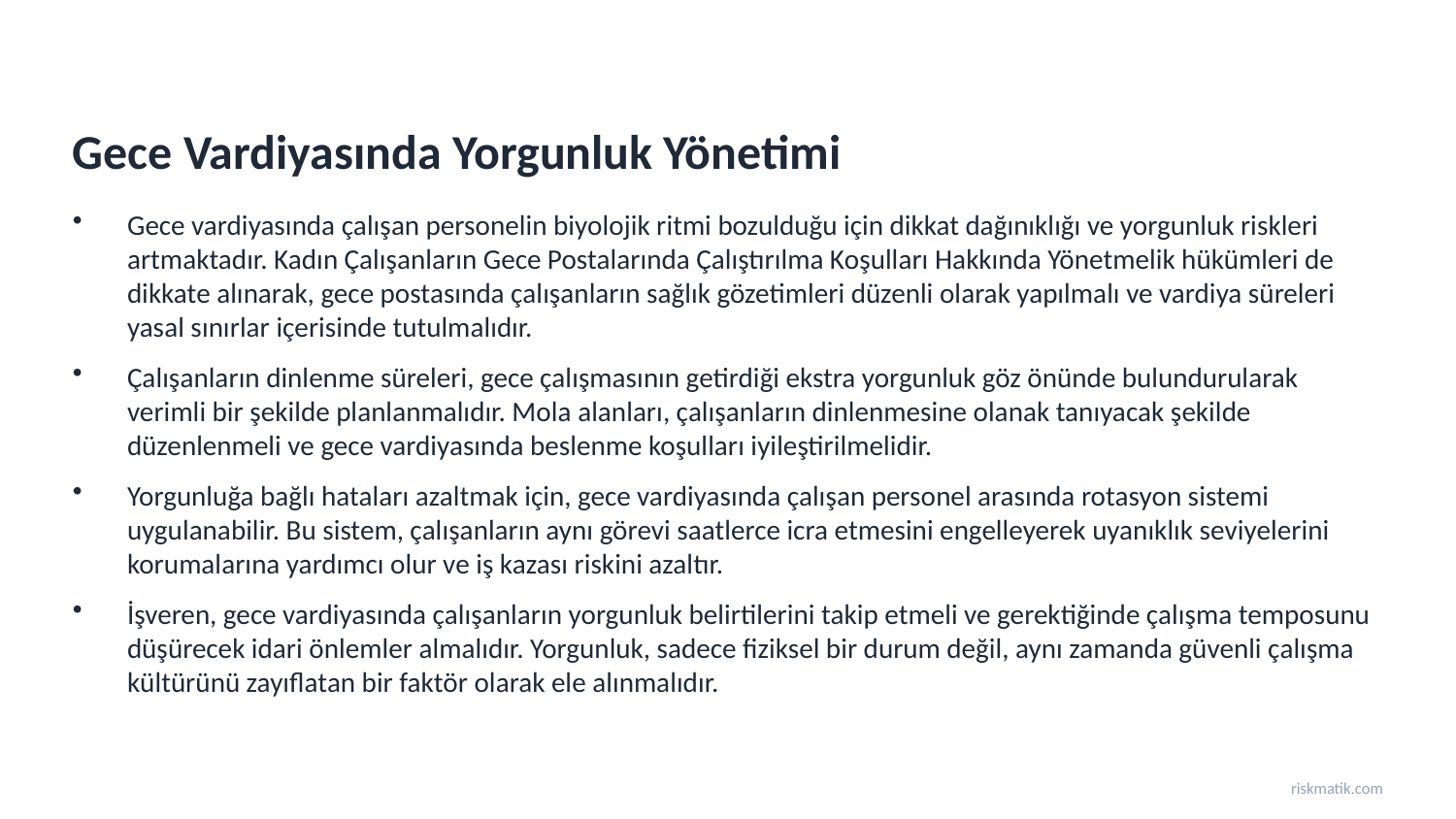

Gece Vardiyasında Yorgunluk Yönetimi
Gece vardiyasında çalışan personelin biyolojik ritmi bozulduğu için dikkat dağınıklığı ve yorgunluk riskleri artmaktadır. Kadın Çalışanların Gece Postalarında Çalıştırılma Koşulları Hakkında Yönetmelik hükümleri de dikkate alınarak, gece postasında çalışanların sağlık gözetimleri düzenli olarak yapılmalı ve vardiya süreleri yasal sınırlar içerisinde tutulmalıdır.
Çalışanların dinlenme süreleri, gece çalışmasının getirdiği ekstra yorgunluk göz önünde bulundurularak verimli bir şekilde planlanmalıdır. Mola alanları, çalışanların dinlenmesine olanak tanıyacak şekilde düzenlenmeli ve gece vardiyasında beslenme koşulları iyileştirilmelidir.
Yorgunluğa bağlı hataları azaltmak için, gece vardiyasında çalışan personel arasında rotasyon sistemi uygulanabilir. Bu sistem, çalışanların aynı görevi saatlerce icra etmesini engelleyerek uyanıklık seviyelerini korumalarına yardımcı olur ve iş kazası riskini azaltır.
İşveren, gece vardiyasında çalışanların yorgunluk belirtilerini takip etmeli ve gerektiğinde çalışma temposunu düşürecek idari önlemler almalıdır. Yorgunluk, sadece fiziksel bir durum değil, aynı zamanda güvenli çalışma kültürünü zayıflatan bir faktör olarak ele alınmalıdır.
riskmatik.com